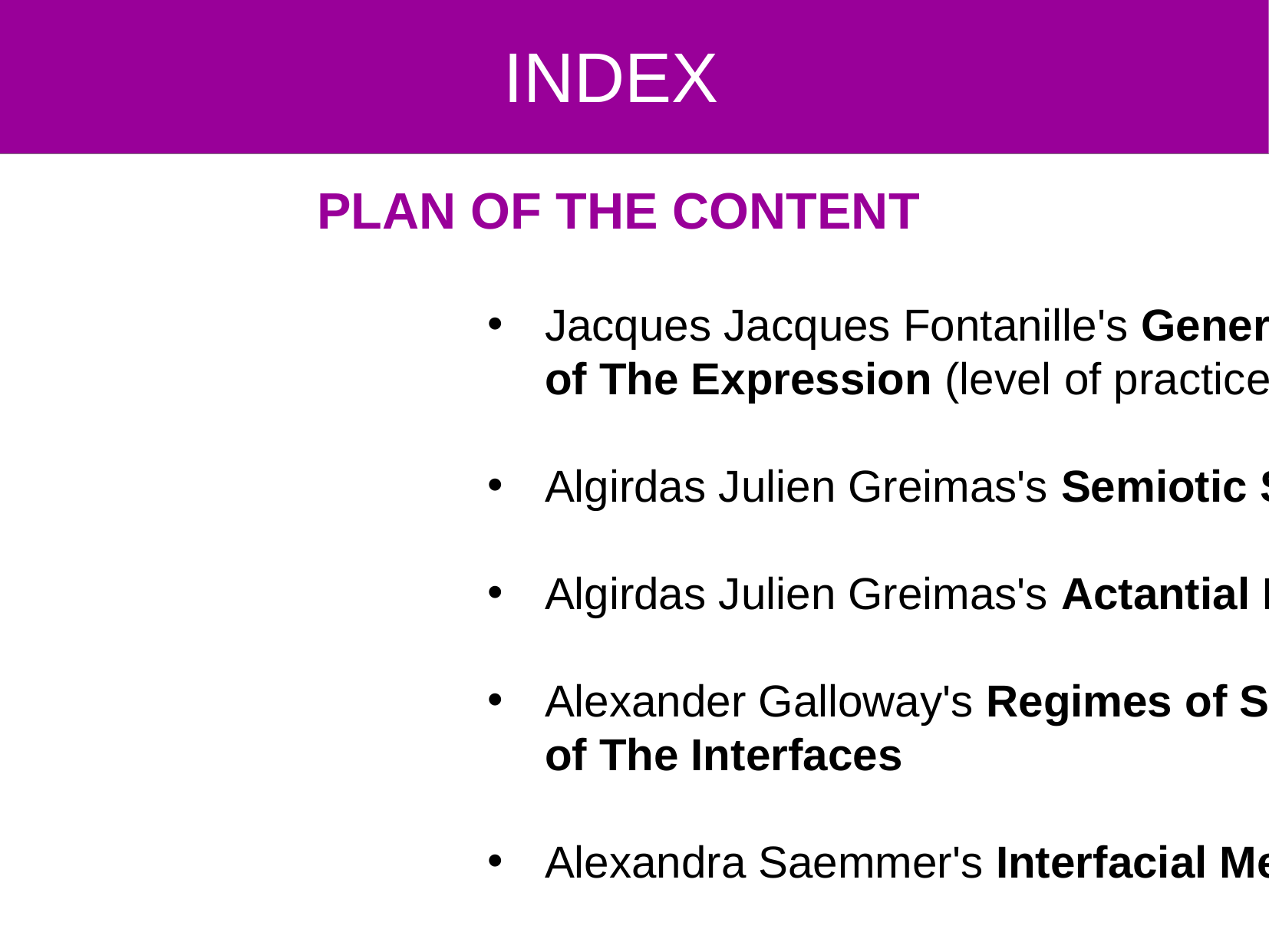

INDEX
 PLAN OF THE CONTENT
Jacques Jacques Fontanille's Generative Path
of The Expression (level of practices)

Algirdas Julien Greimas's Semiotic Square

Algirdas Julien Greimas's Actantial Model

Alexander Galloway's Regimes of Signification
of The Interfaces

Alexandra Saemmer's Interfacial Media Figures